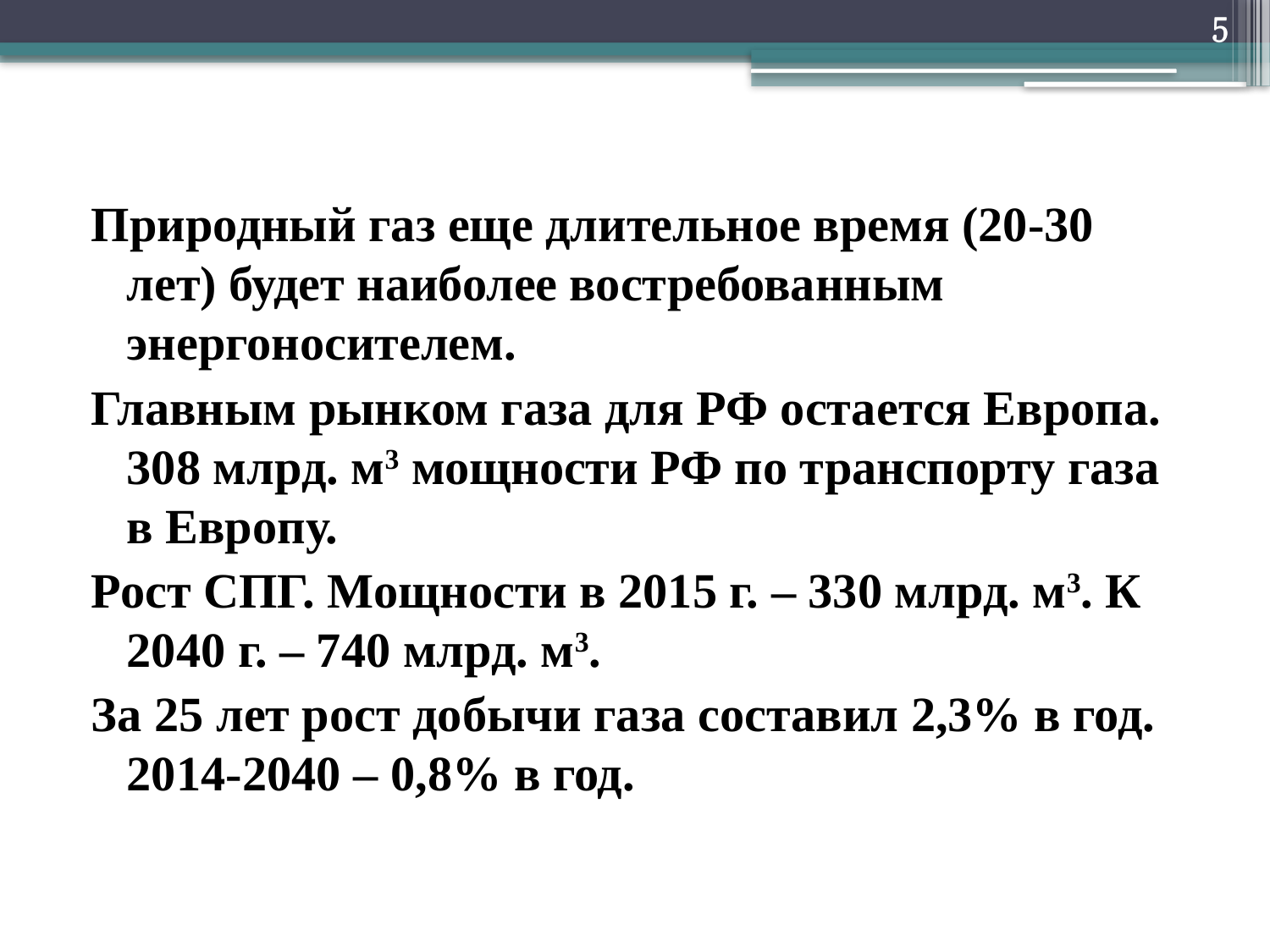

5
5
#
Природный газ еще длительное время (20-30 лет) будет наиболее востребованным энергоносителем.
Главным рынком газа для РФ остается Европа. 308 млрд. м3 мощности РФ по транспорту газа в Европу.
Рост СПГ. Мощности в 2015 г. – 330 млрд. м3. К 2040 г. – 740 млрд. м3.
За 25 лет рост добычи газа составил 2,3% в год. 2014-2040 – 0,8% в год.